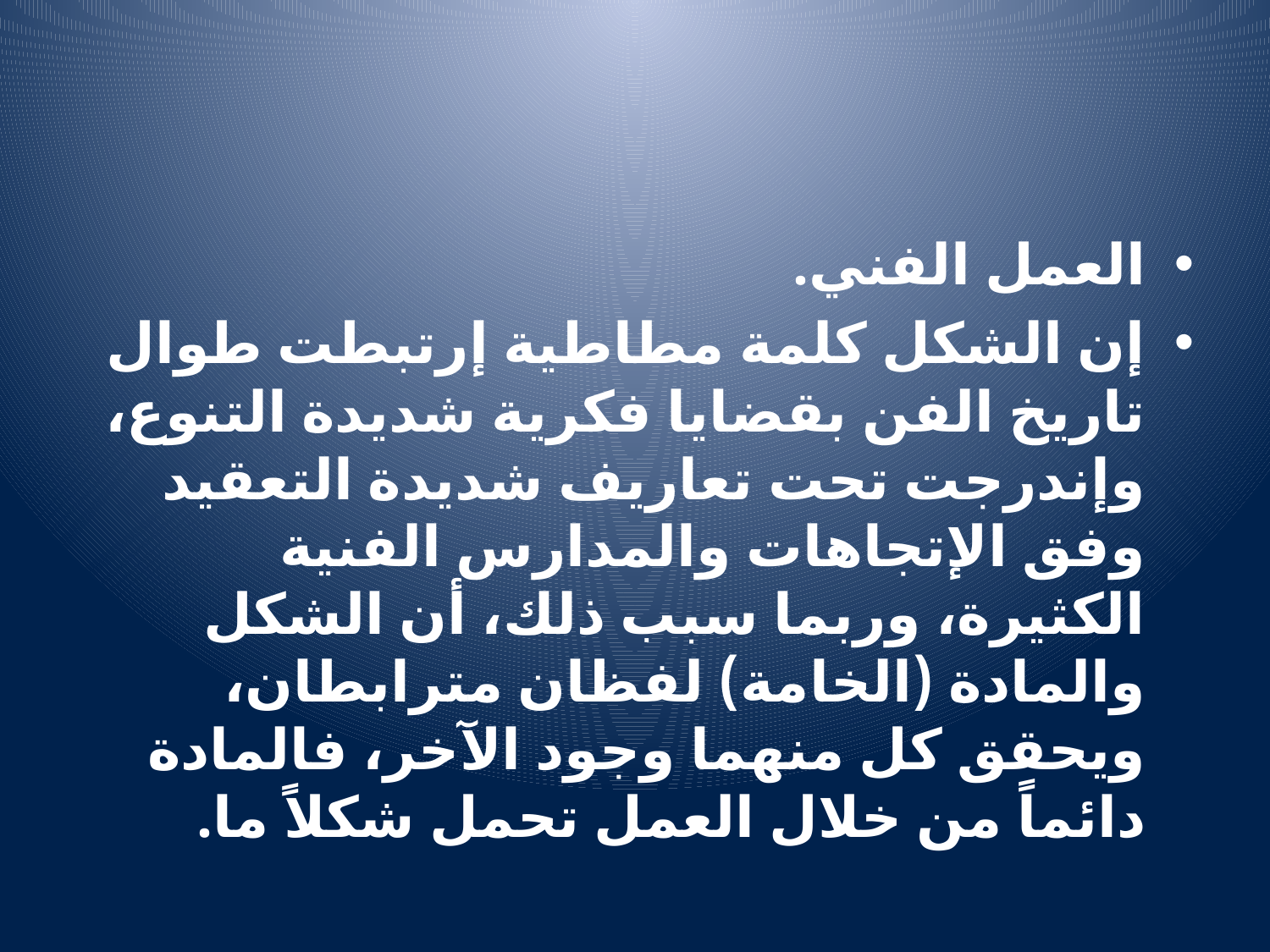

#
العمل الفني.
إن الشكل كلمة مطاطية إرتبطت طوال تاريخ الفن بقضايا فكرية شديدة التنوع، وإندرجت تحت تعاريف شديدة التعقيد وفق الإتجاهات والمدارس الفنية الكثيرة، وربما سبب ذلك، أن الشكل والمادة (الخامة) لفظان مترابطان، ويحقق كل منهما وجود الآخر، فالمادة دائماً من خلال العمل تحمل شكلاً ما.